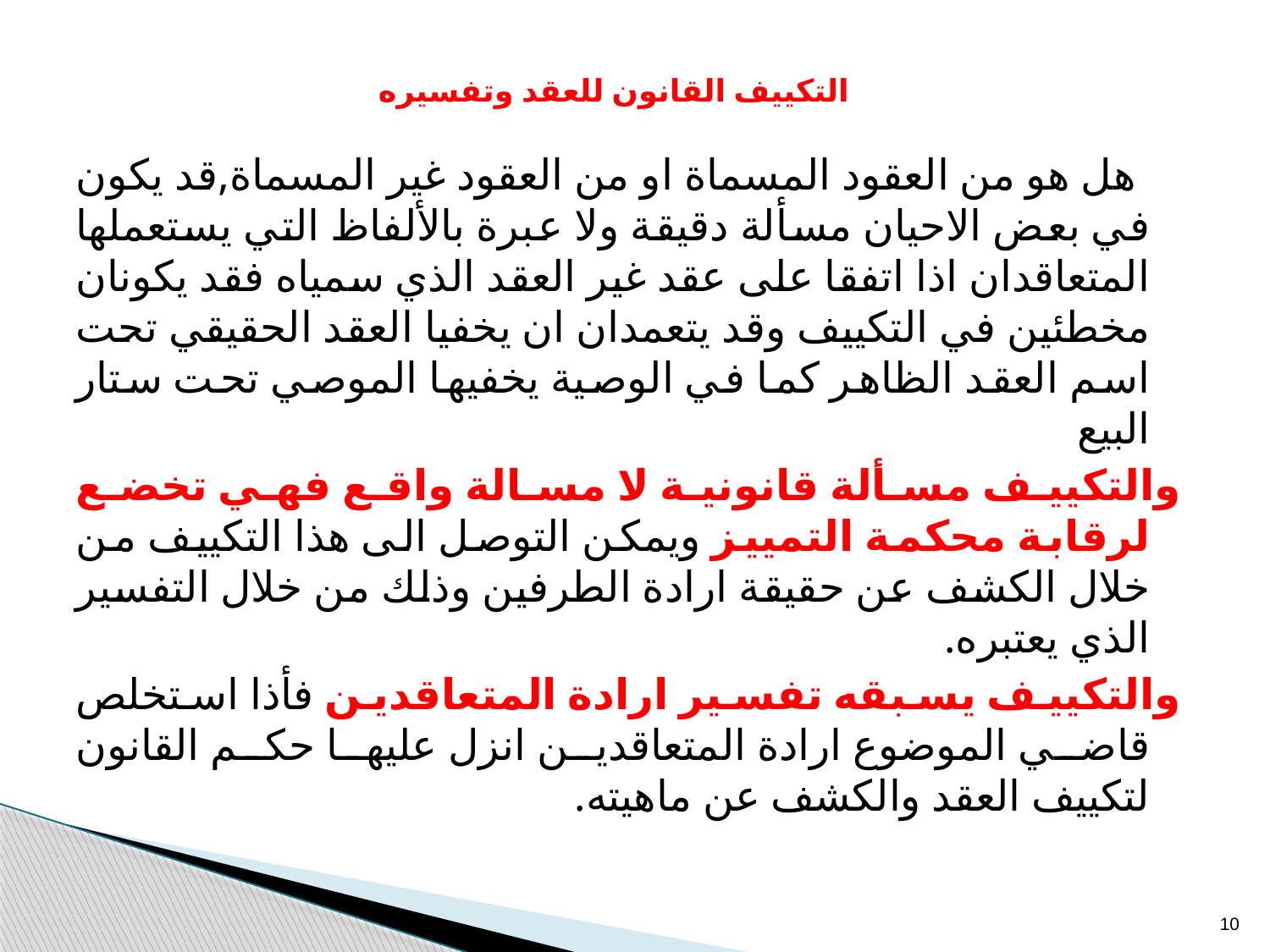

# التكييف القانون للعقد وتفسيره

    هل هو من العقود المسماة او من العقود غير المسماة,قد يكون في بعض الاحيان مسألة دقيقة ولا عبرة بالألفاظ التي يستعملها المتعاقدان اذا اتفقا على عقد غير العقد الذي سمياه فقد يكونان مخطئين في التكييف وقد يتعمدان ان يخفيا العقد الحقيقي تحت اسم العقد الظاهر كما في الوصية يخفيها الموصي تحت ستار البيع
والتكييف مسألة قانونية لا مسالة واقع فهي تخضع لرقابة محكمة التمييز ويمكن التوصل الى هذا التكييف من خلال الكشف عن حقيقة ارادة الطرفين وذلك من خلال التفسير الذي يعتبره.
والتكييف يسبقه تفسير ارادة المتعاقدين فأذا استخلص قاضي الموضوع ارادة المتعاقدين انزل عليها حكم القانون لتكييف العقد والكشف عن ماهيته.

10